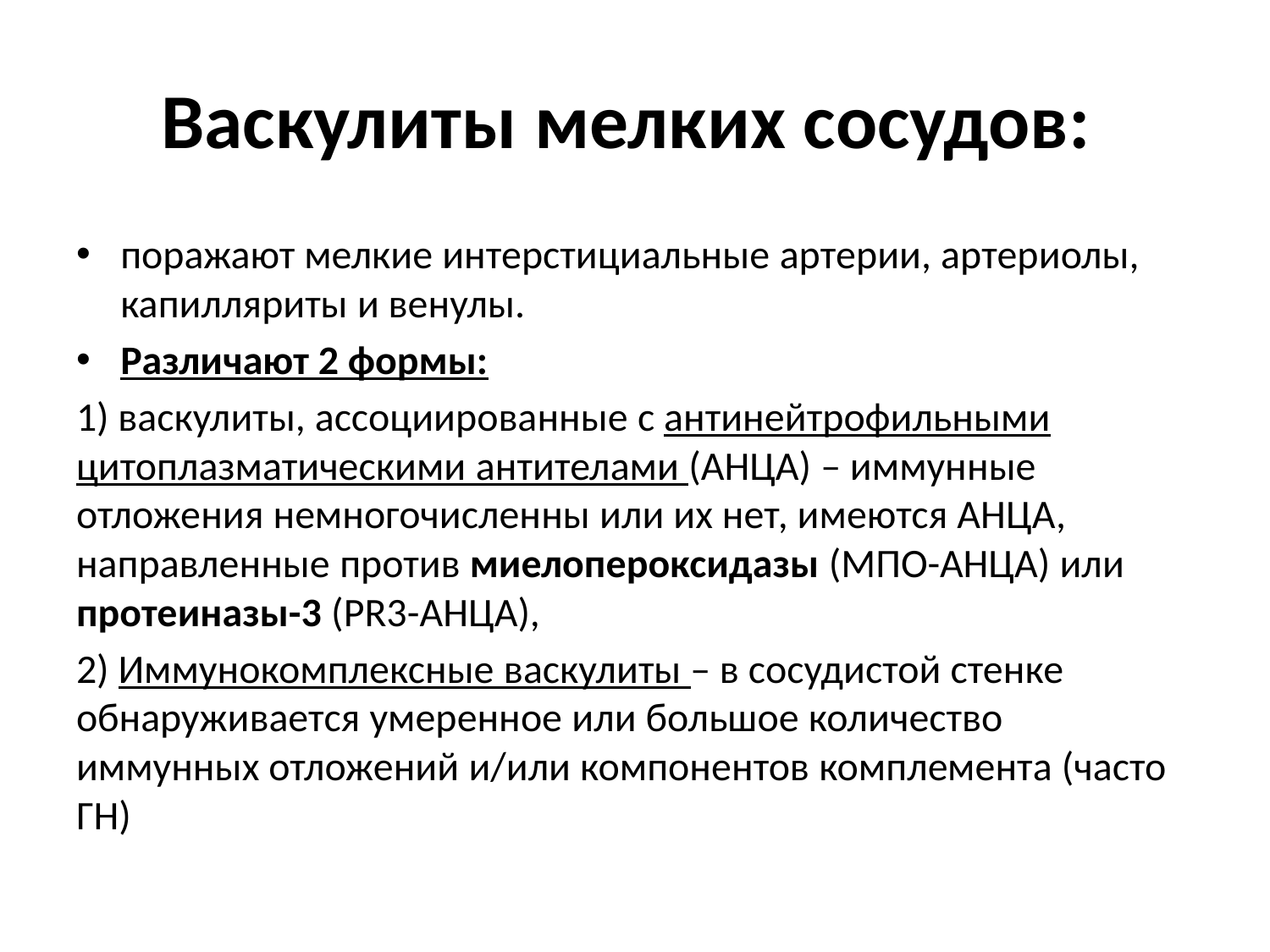

# Васкулиты мелких сосудов:
поражают мелкие интерстициальные артерии, артериолы, капилляриты и венулы.
Различают 2 формы:
1) васкулиты, ассоциированные с антинейтрофильными цитоплазматическими антителами (АНЦА) – иммунные отложения немногочисленны или их нет, имеются АНЦА, направленные против миелопероксидазы (МПО-АНЦА) или протеиназы-3 (PR3-АНЦА),
2) Иммунокомплексные васкулиты – в сосудистой стенке обнаруживается умеренное или большое количество иммунных отложений и/или компонентов комплемента (часто ГН)